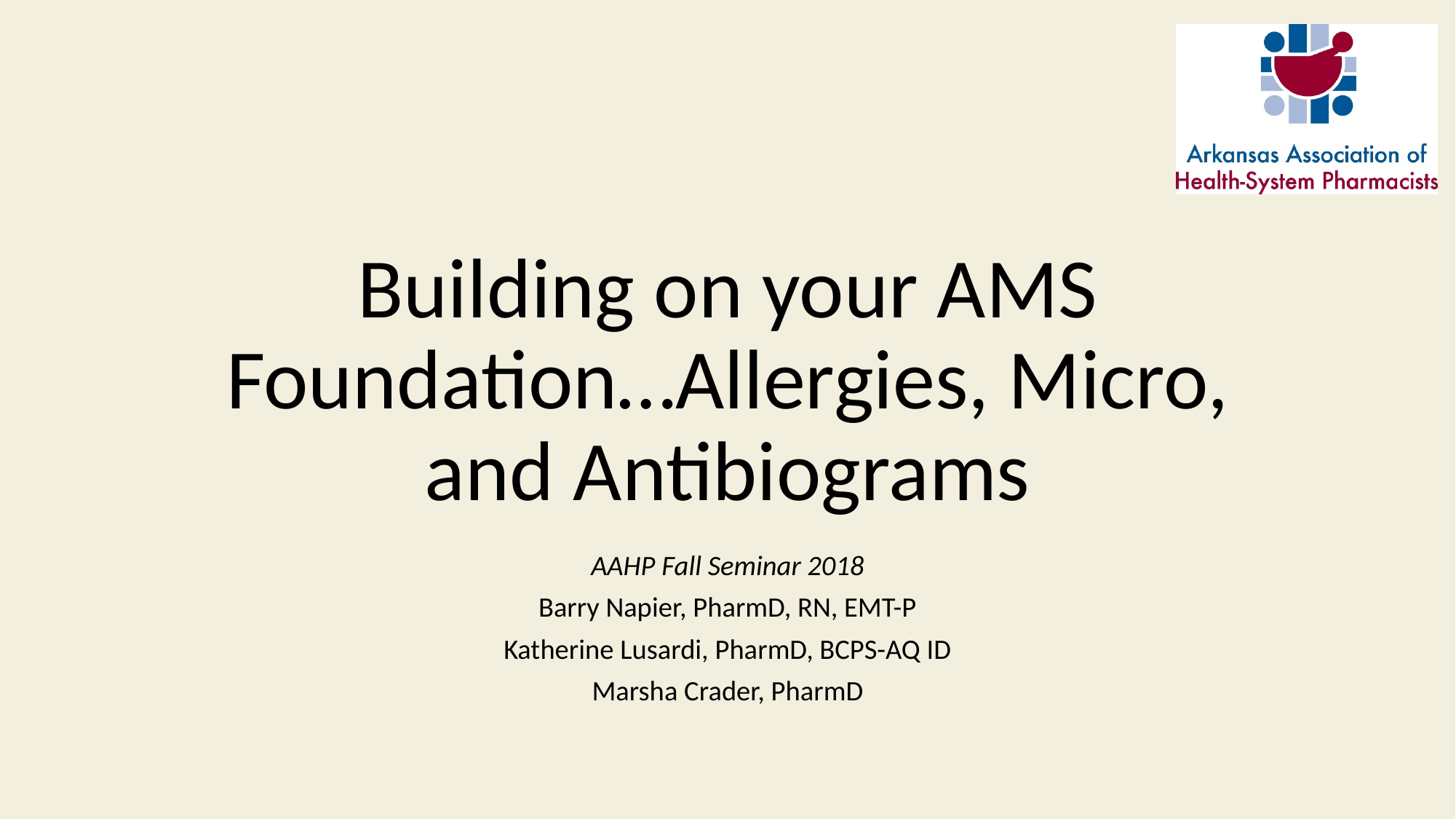

# Building on your AMS Foundation…Allergies, Micro, and Antibiograms
AAHP Fall Seminar 2018
Barry Napier, PharmD, RN, EMT-P
Katherine Lusardi, PharmD, BCPS-AQ ID
Marsha Crader, PharmD